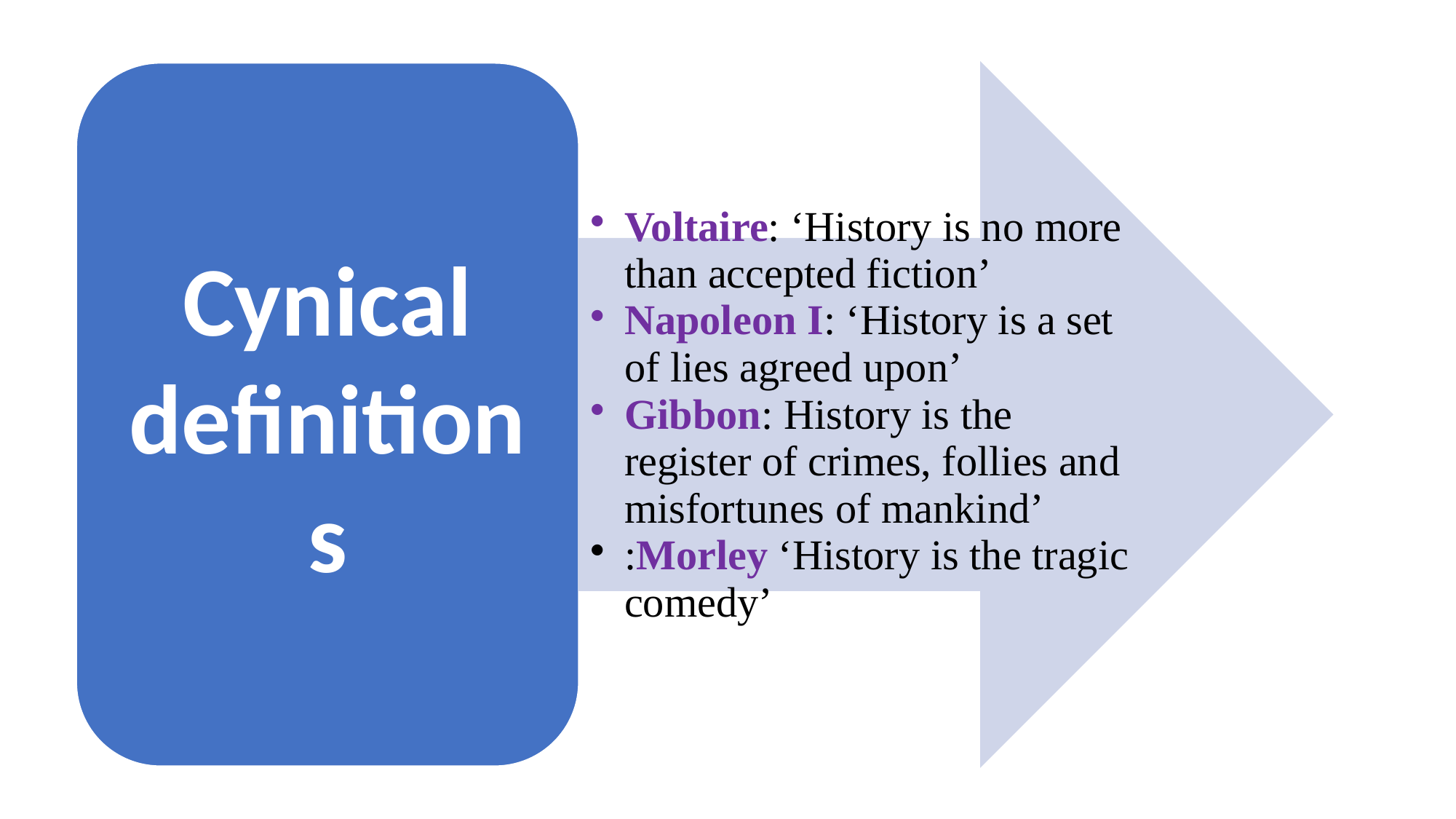

Cynical definitions
Voltaire: ‘History is no more than accepted fiction’
Napoleon I: ‘History is a set of lies agreed upon’
Gibbon: History is the register of crimes, follies and misfortunes of mankind’
:Morley ‘History is the tragic comedy’